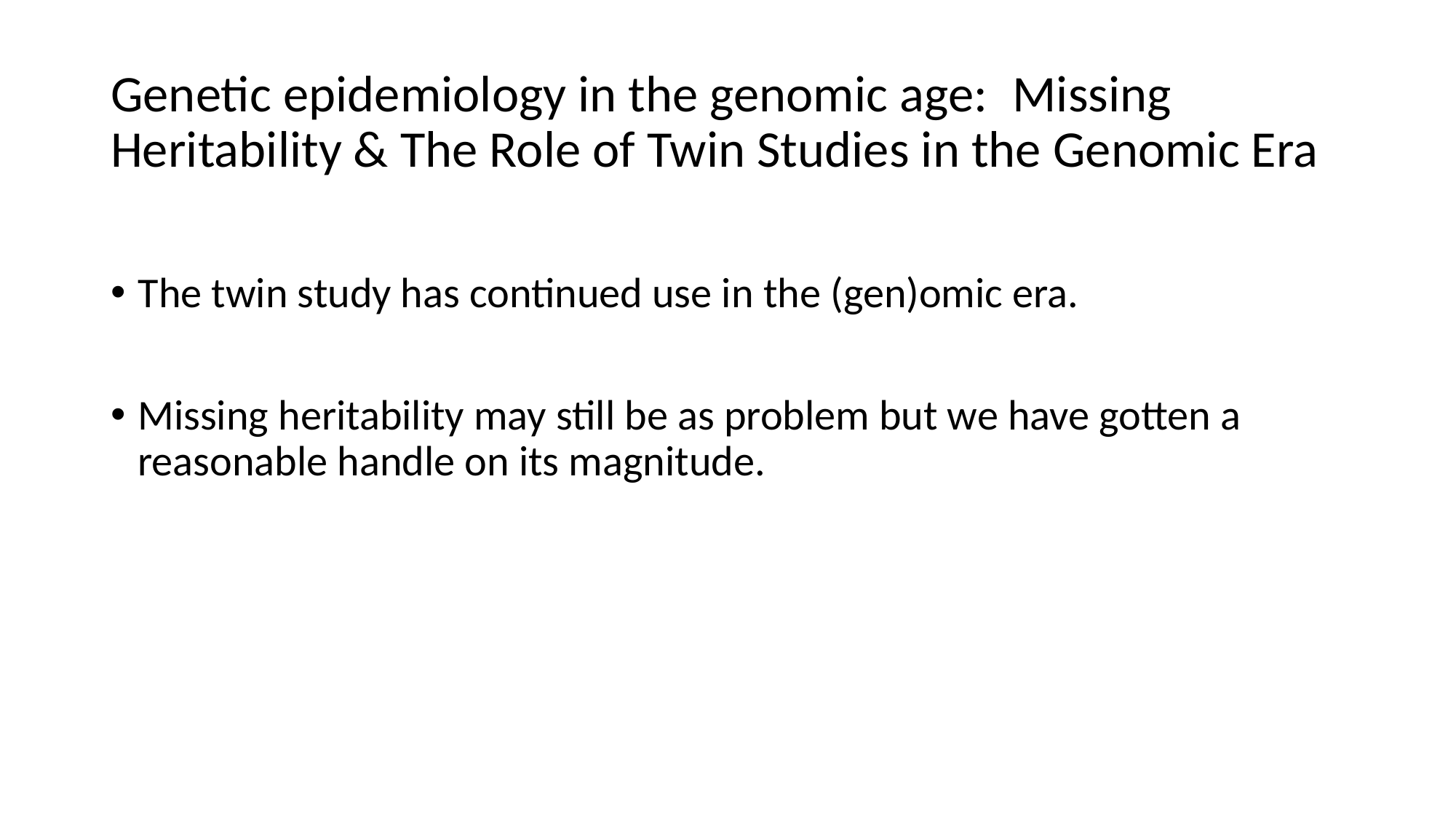

Genetic epidemiology in the genomic age:  Missing Heritability & The Role of Twin Studies in the Genomic Era

The twin study has continued use in the (gen)omic era.

Missing heritability may still be as problem but we have gotten a reasonable handle on its magnitude.